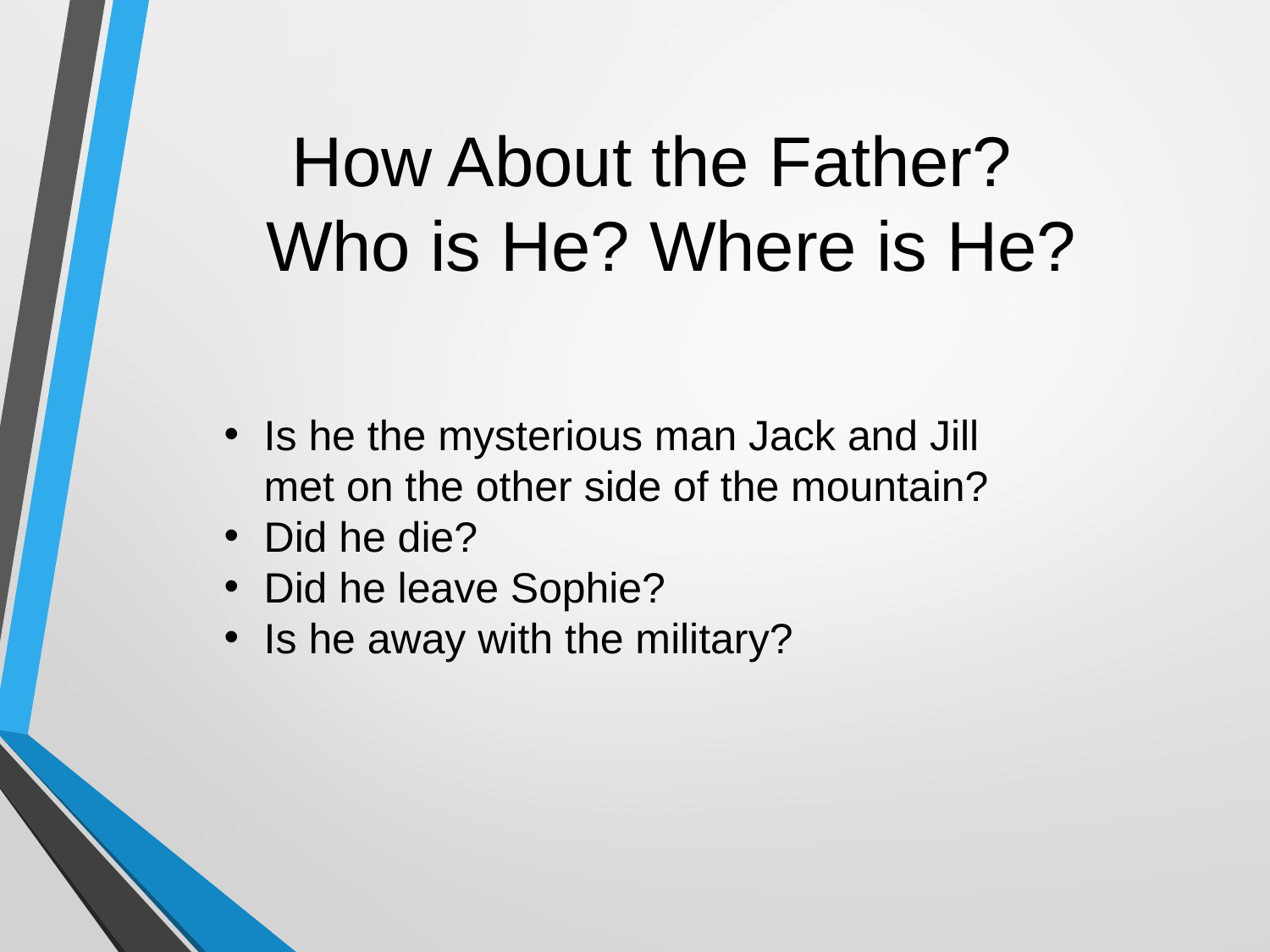

# How About the Father? Who is He? Where is He?
Is he the mysterious man Jack and Jill met on the other side of the mountain?
Did he die?
Did he leave Sophie?
Is he away with the military?